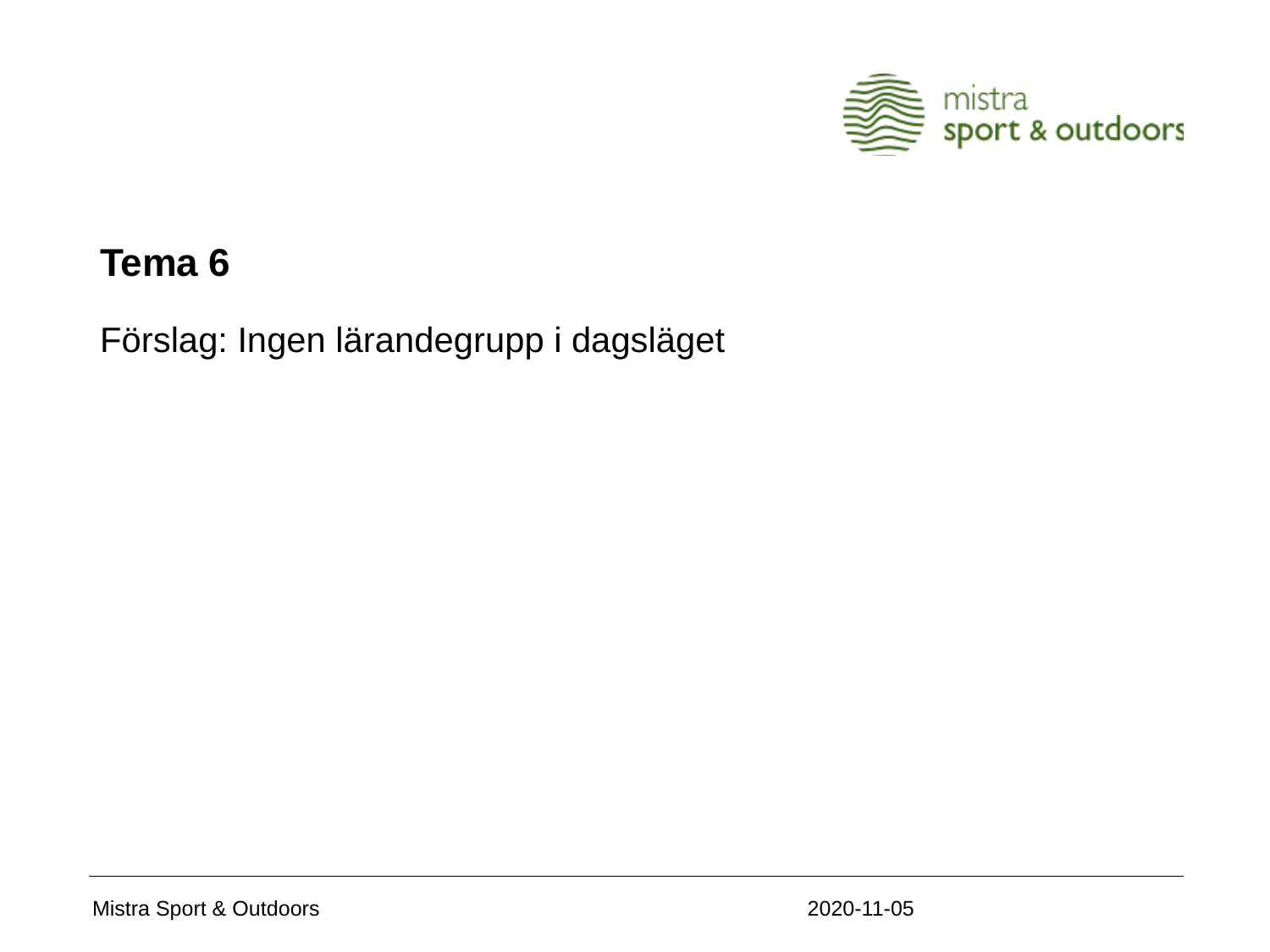

# Tema 6
Förslag: Ingen lärandegrupp i dagsläget
2020-11-05